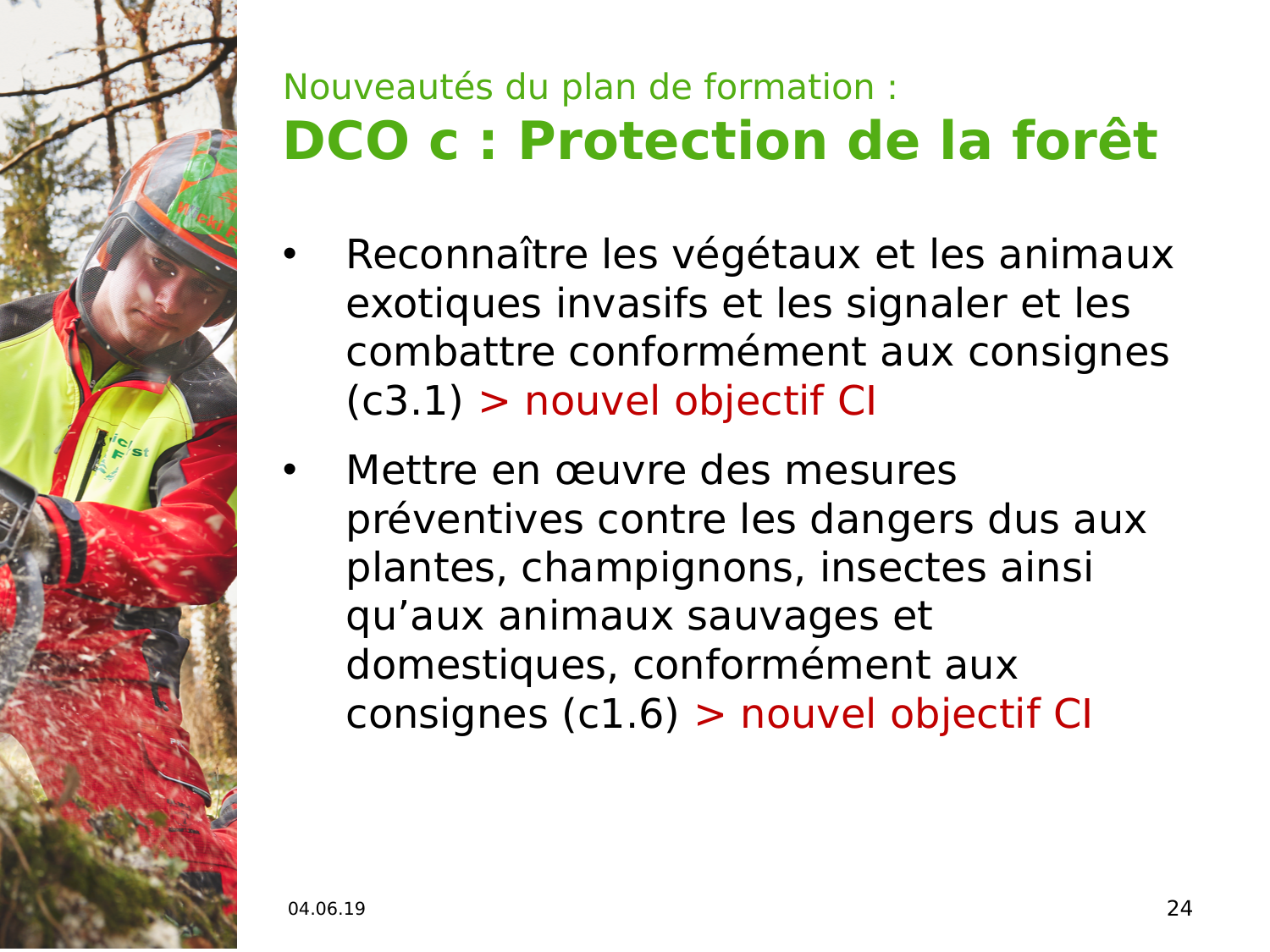

# Nouveautés du plan de formation : DCO c : Protection de la forêt
Reconnaître les végétaux et les animaux exotiques invasifs et les signaler et les combattre conformément aux consignes (c3.1) > nouvel objectif CI
Mettre en œuvre des mesures préventives contre les dangers dus aux plantes, champignons, insectes ainsi qu’aux animaux sauvages et domestiques, conformément aux consignes (c1.6) > nouvel objectif CI
04.06.19
24